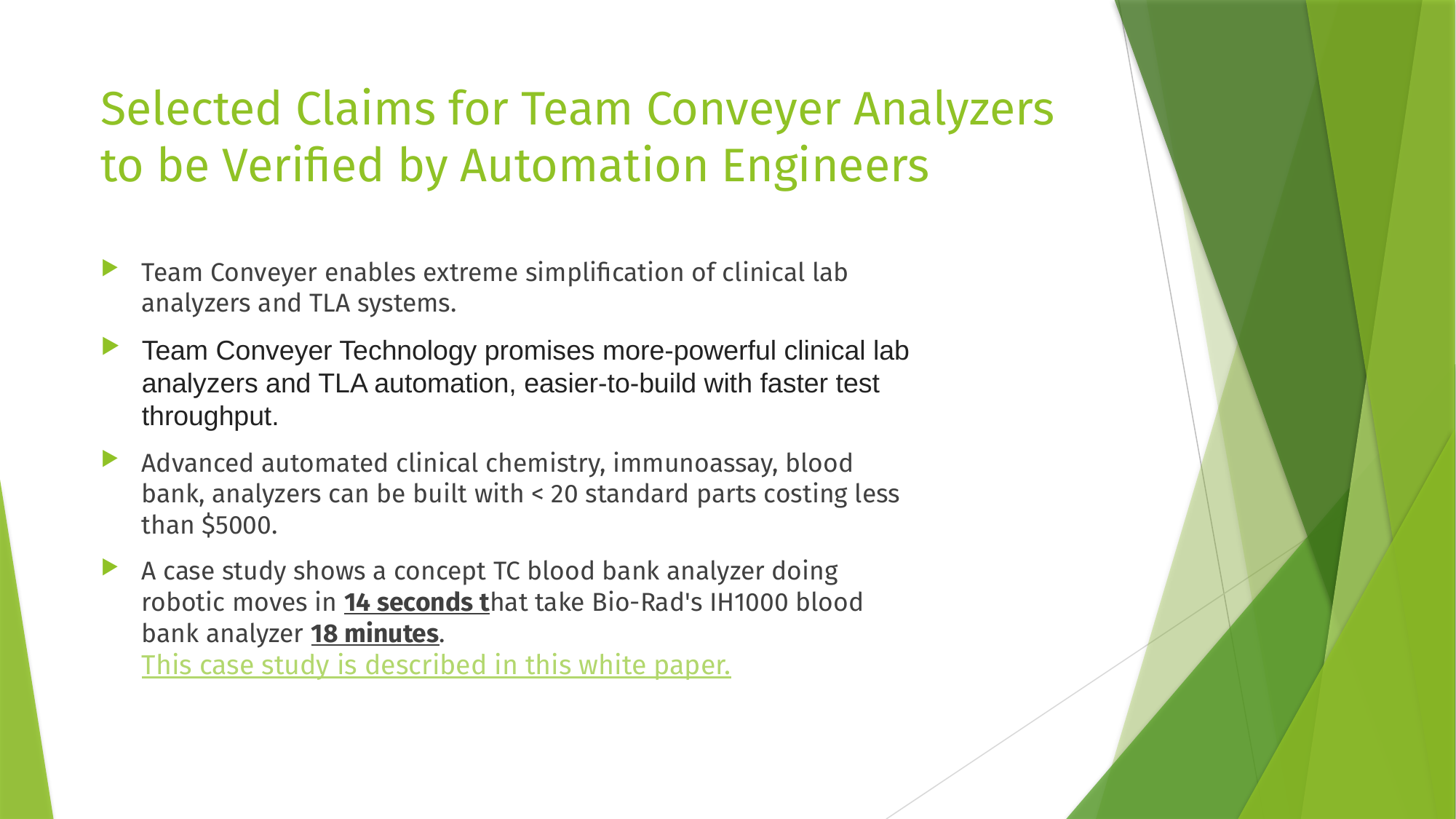

# Selected Claims for Team Conveyer Analyzers to be Verified by Automation Engineers
Team Conveyer enables extreme simplification of clinical lab analyzers and TLA systems.
Team Conveyer Technology promises more-powerful clinical lab analyzers and TLA automation, easier-to-build with faster test throughput.
Advanced automated clinical chemistry, immunoassay, blood bank, analyzers can be built with < 20 standard parts costing less than $5000.
A case study shows a concept TC blood bank analyzer doing robotic moves in 14 seconds that take Bio-Rad's IH1000 blood bank analyzer 18 minutes. This case study is described in this white paper.